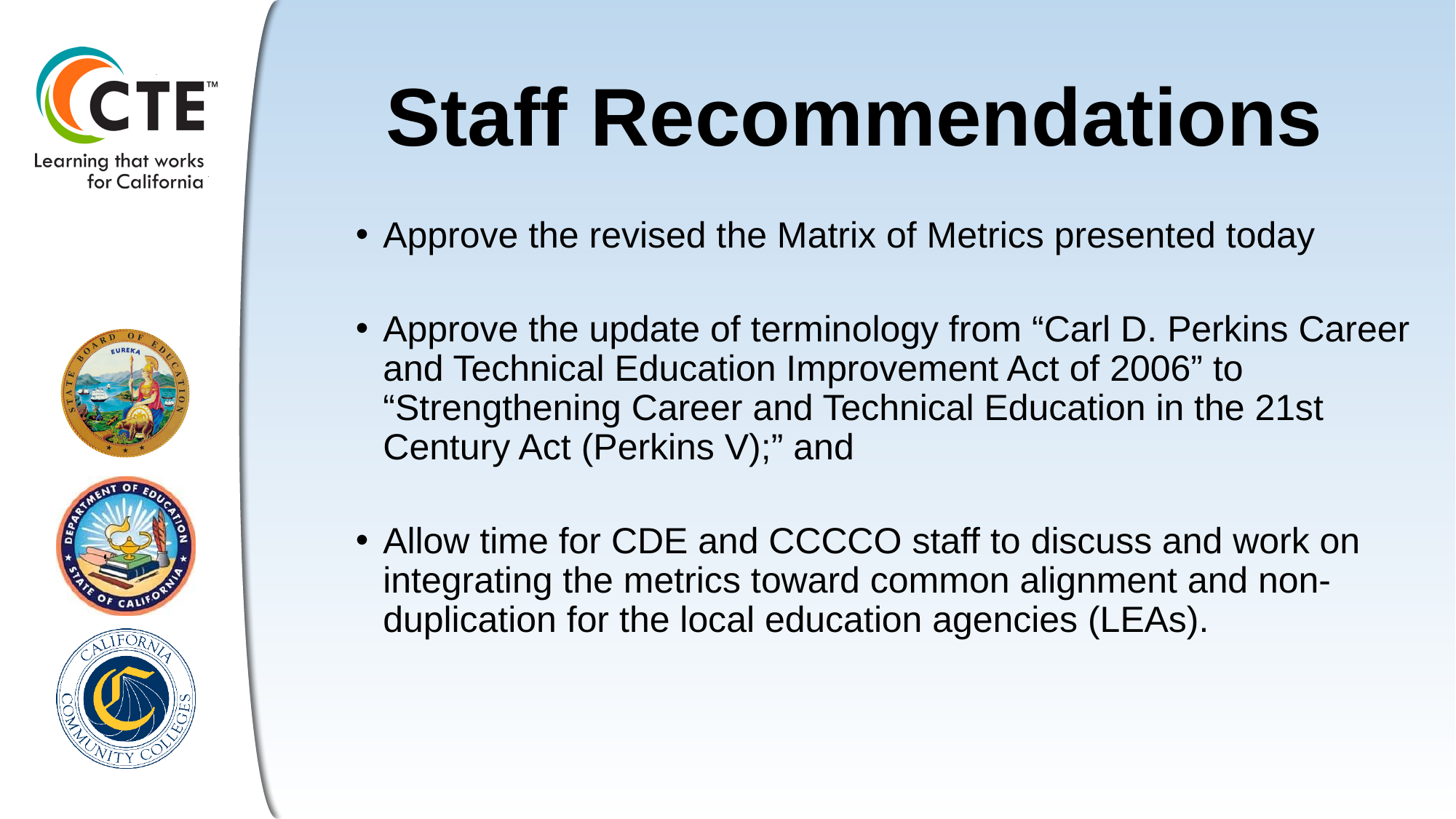

# Staff Recommendations
Approve the revised the Matrix of Metrics presented today

Approve the update of terminology from “Carl D. Perkins Career and Technical Education Improvement Act of 2006” to “Strengthening Career and Technical Education in the 21st Century Act (Perkins V);” and

Allow time for CDE and CCCCO staff to discuss and work on integrating the metrics toward common alignment and non-duplication for the local education agencies (LEAs).